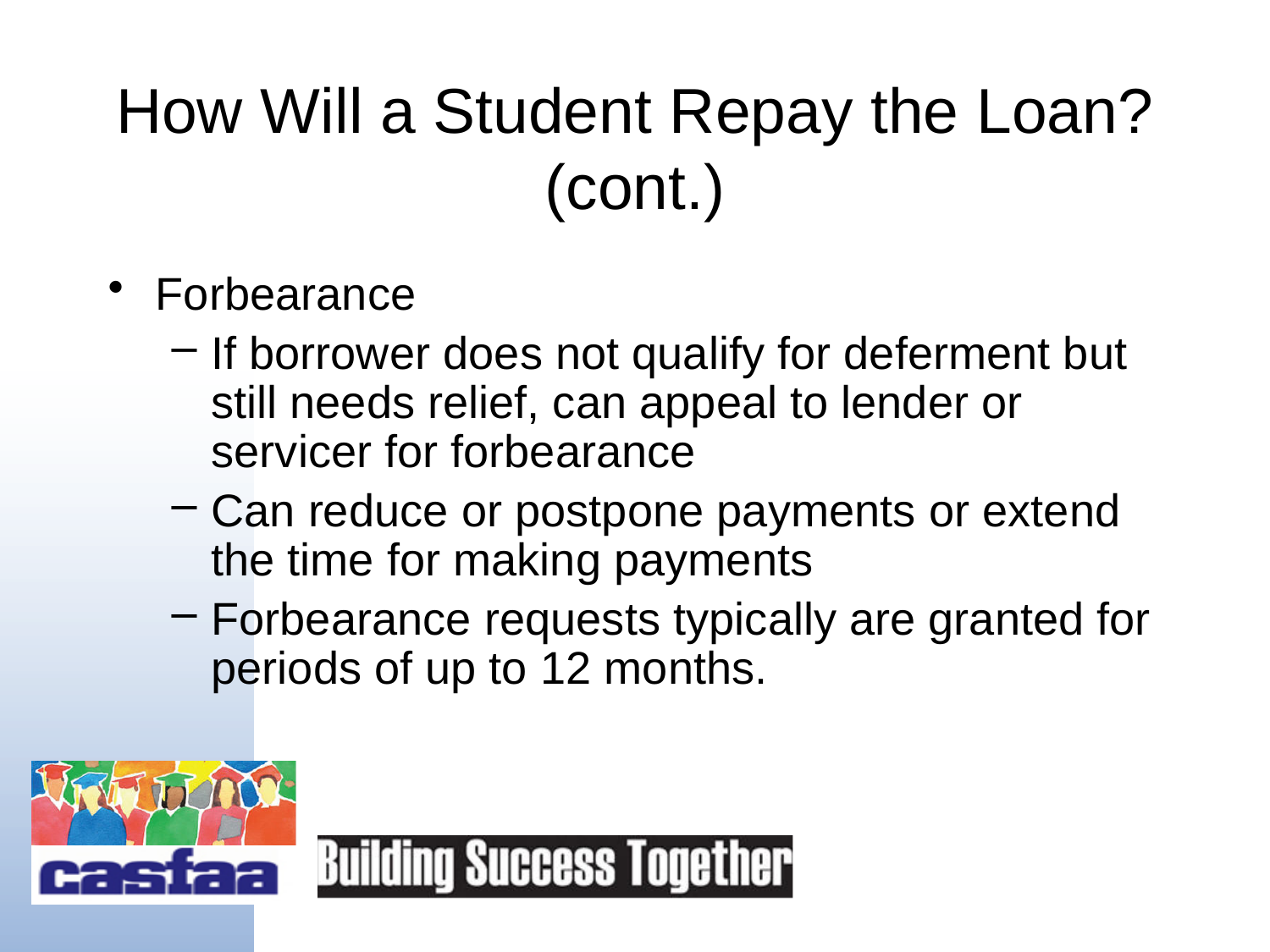

# How Will a Student Repay the Loan? (cont.)
Forbearance
If borrower does not qualify for deferment but still needs relief, can appeal to lender or servicer for forbearance
Can reduce or postpone payments or extend the time for making payments
Forbearance requests typically are granted for periods of up to 12 months.